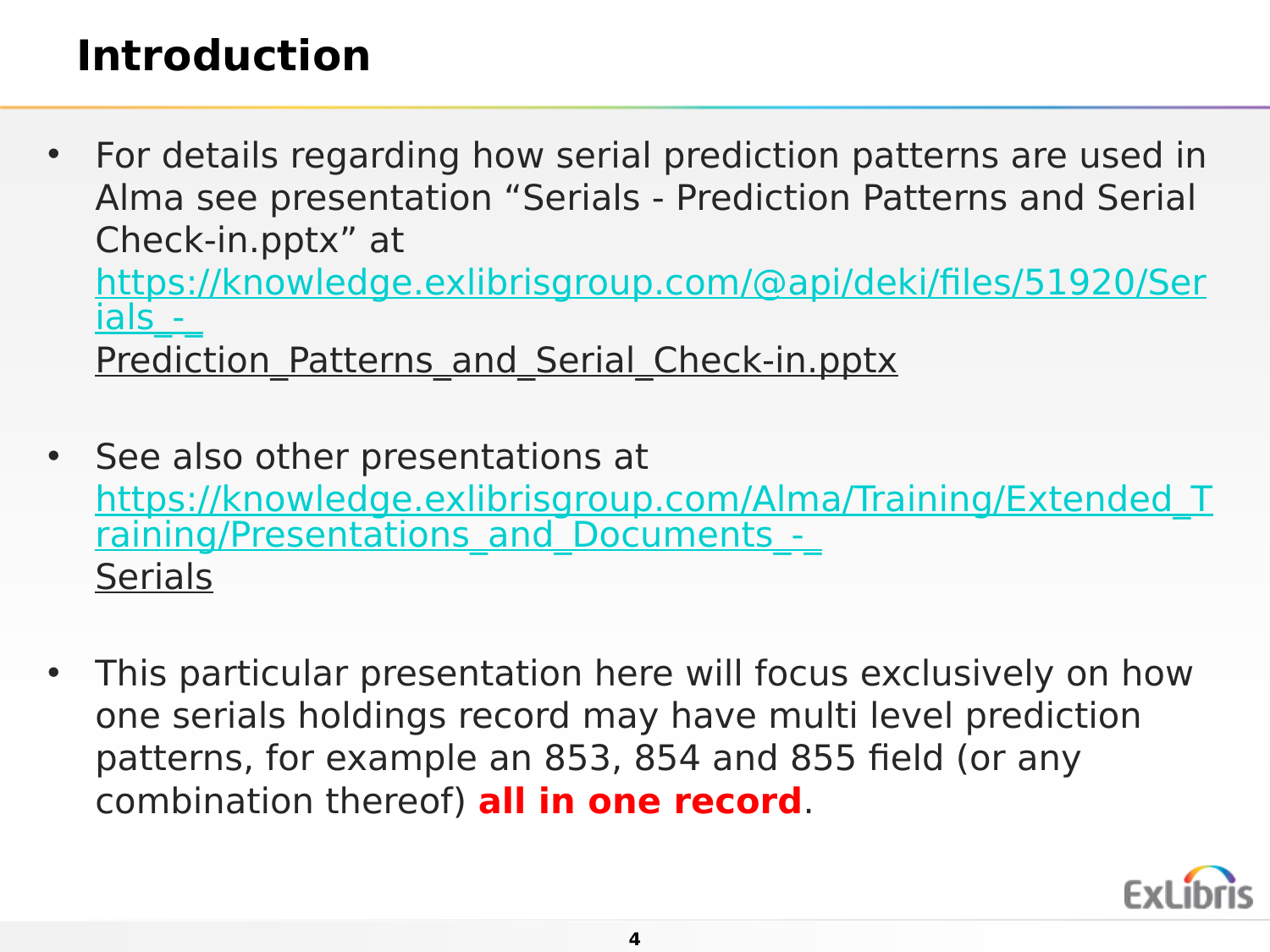

Introduction
For details regarding how serial prediction patterns are used in Alma see presentation “Serials - Prediction Patterns and Serial Check-in.pptx” at https://knowledge.exlibrisgroup.com/@api/deki/files/51920/Serials_-_Prediction_Patterns_and_Serial_Check-in.pptx
See also other presentations at https://knowledge.exlibrisgroup.com/Alma/Training/Extended_Training/Presentations_and_Documents_-_Serials
This particular presentation here will focus exclusively on how one serials holdings record may have multi level prediction patterns, for example an 853, 854 and 855 field (or any combination thereof) all in one record.